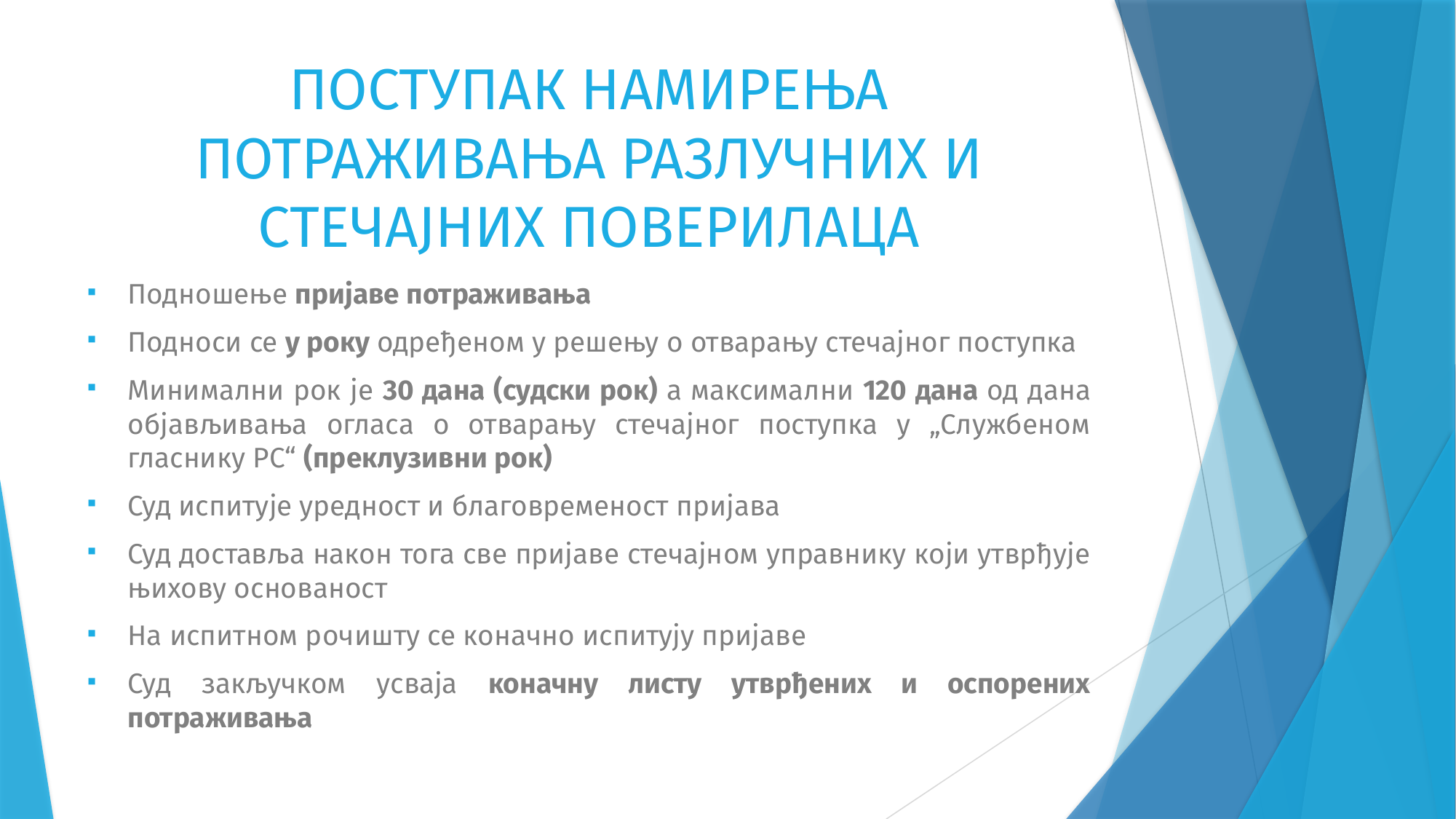

# ПОСТУПАК НАМИРЕЊА ПОТРАЖИВАЊА РАЗЛУЧНИХ И СТЕЧАЈНИХ ПОВЕРИЛАЦА
Подношење пријаве потраживања
Подноси се у року одређеном у решењу о отварању стечајног поступка
Минимални рок је 30 дана (судски рок) а максимални 120 дана од дана објављивања огласа о отварању стечајног поступка у „Службеном гласнику РС“ (преклузивни рок)
Суд испитује уредност и благовременост пријава
Суд доставља након тога све пријаве стечајном управнику који утврђује њихову основаност
На испитном рочишту се коначно испитују пријаве
Суд закључком усваја коначну листу утврђених и оспорених потраживања